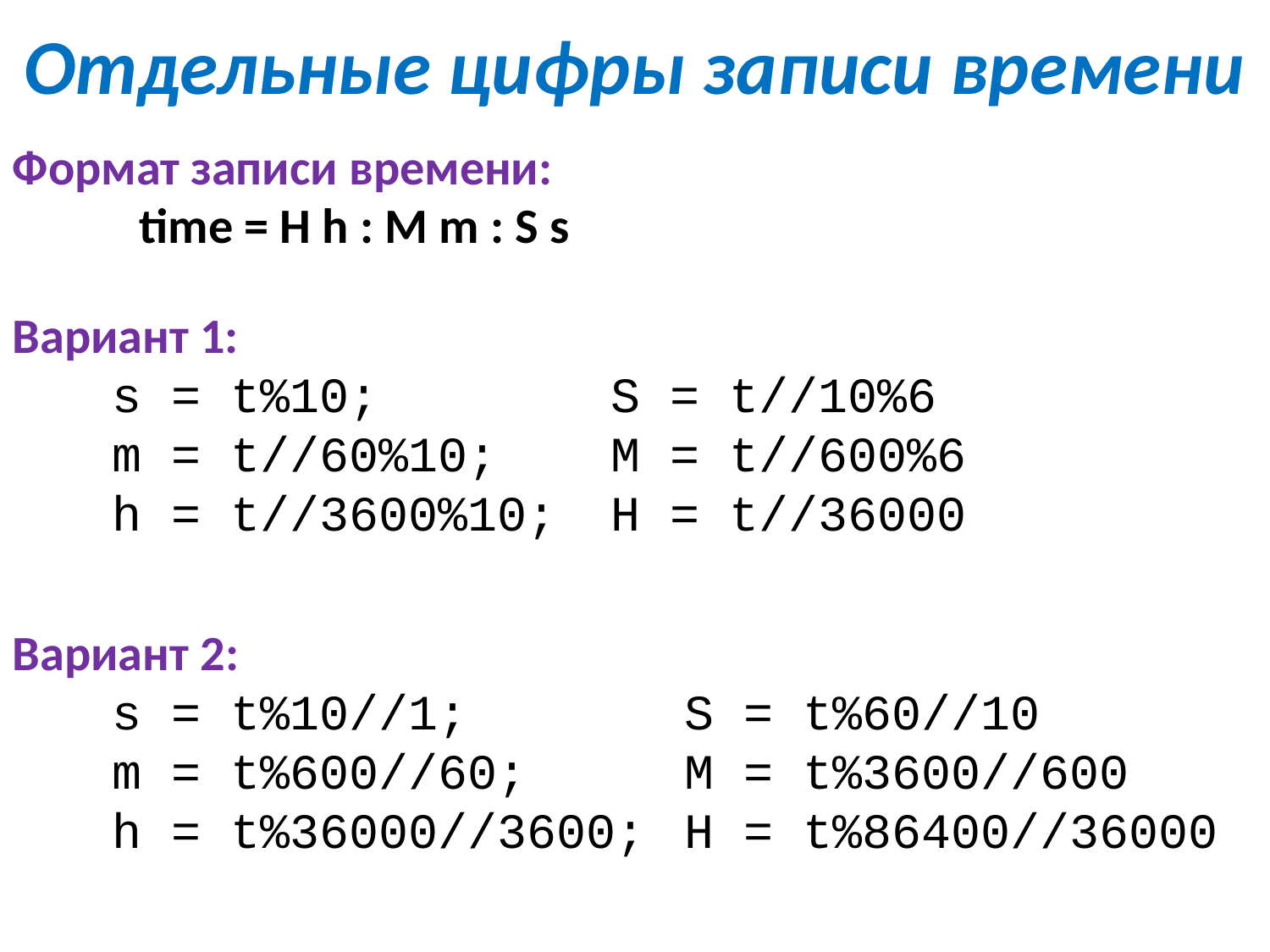

# Отдельные цифры записи времени
Формат записи времени:
	time = H h : M m : S s
Вариант 1:
	s = t%10;	S = t//10%6
	m = t//60%10;	M = t//600%6
	h = t//3600%10;	H = t//36000
Вариант 2:
	s = t%10//1;	S = t%60//10
	m = t%600//60;	M = t%3600//600
	h = t%36000//3600;	H = t%86400//36000